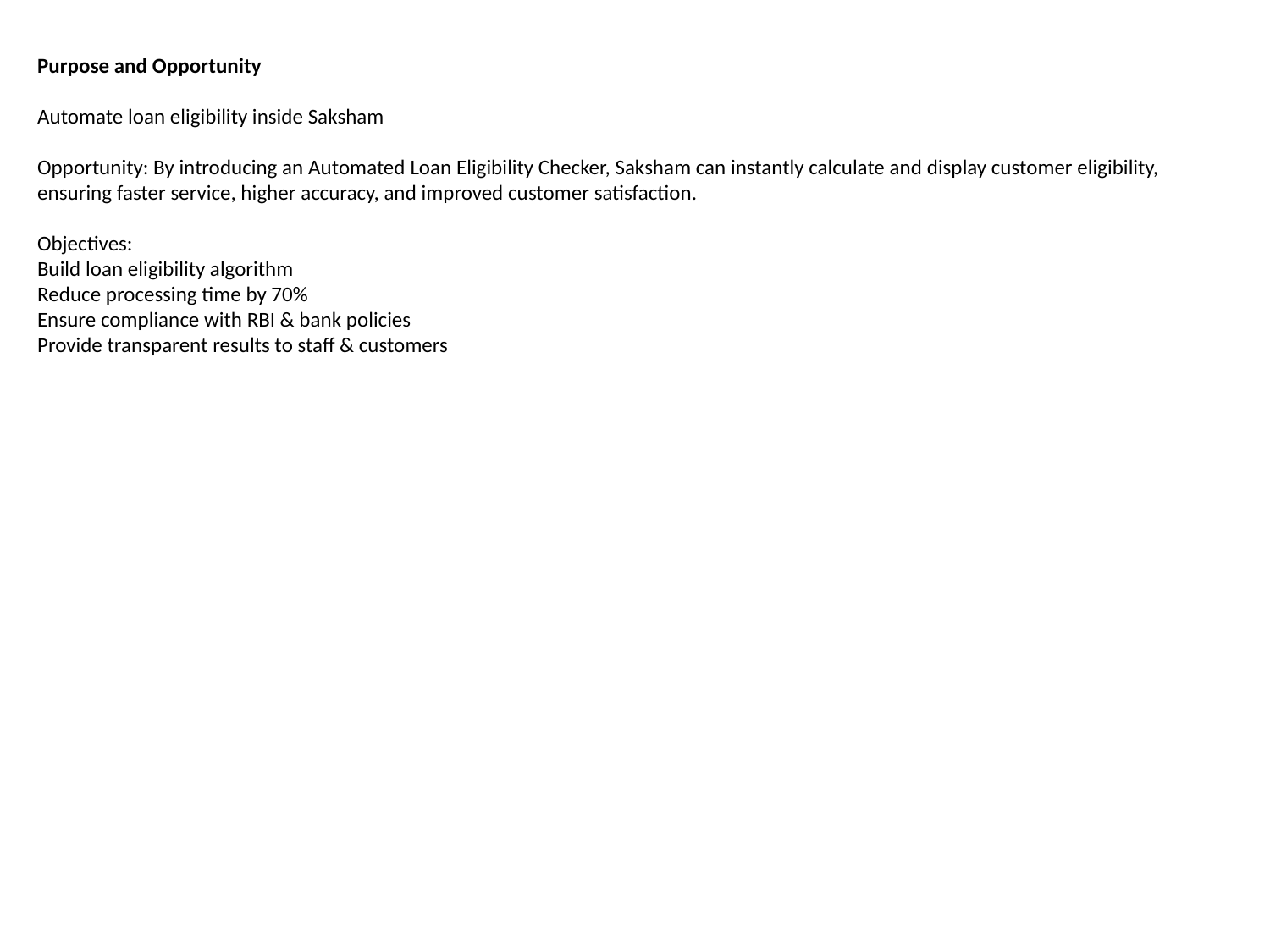

Purpose and Opportunity

Automate loan eligibility inside Saksham

Opportunity: By introducing an Automated Loan Eligibility Checker, Saksham can instantly calculate and display customer eligibility, ensuring faster service, higher accuracy, and improved customer satisfaction.

Objectives:
Build loan eligibility algorithm
Reduce processing time by 70%
Ensure compliance with RBI & bank policies
Provide transparent results to staff & customers